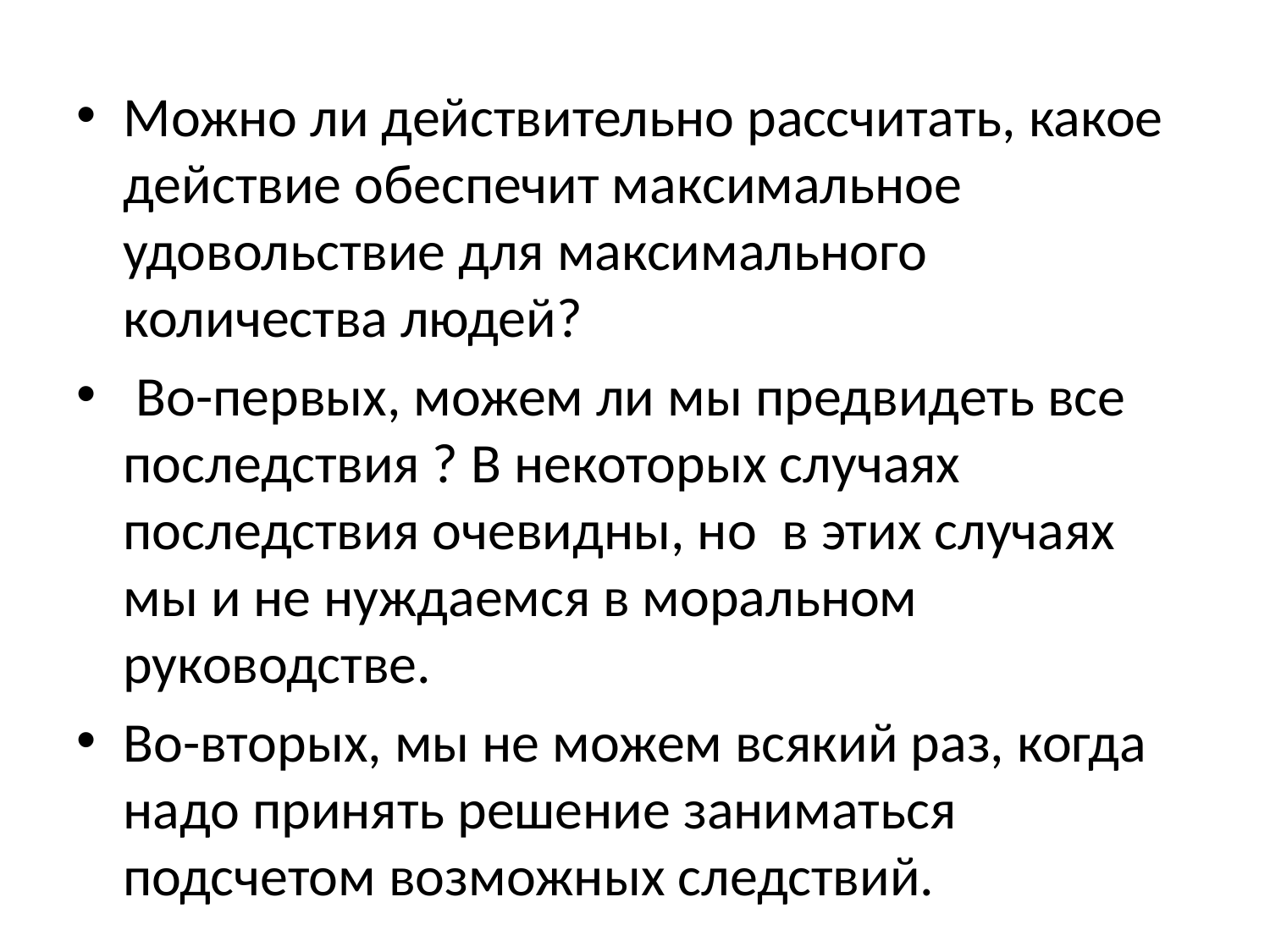

#
Можно ли действительно рассчитать, какое действие обеспечит максимальное удовольствие для максимального количества людей?
 Во-первых, можем ли мы предвидеть все последствия ? В некоторых случаях последствия очевидны, но  в этих случаях мы и не нуждаемся в моральном руководстве.
Во-вторых, мы не можем всякий раз, когда надо принять решение заниматься подсчетом возможных следствий.